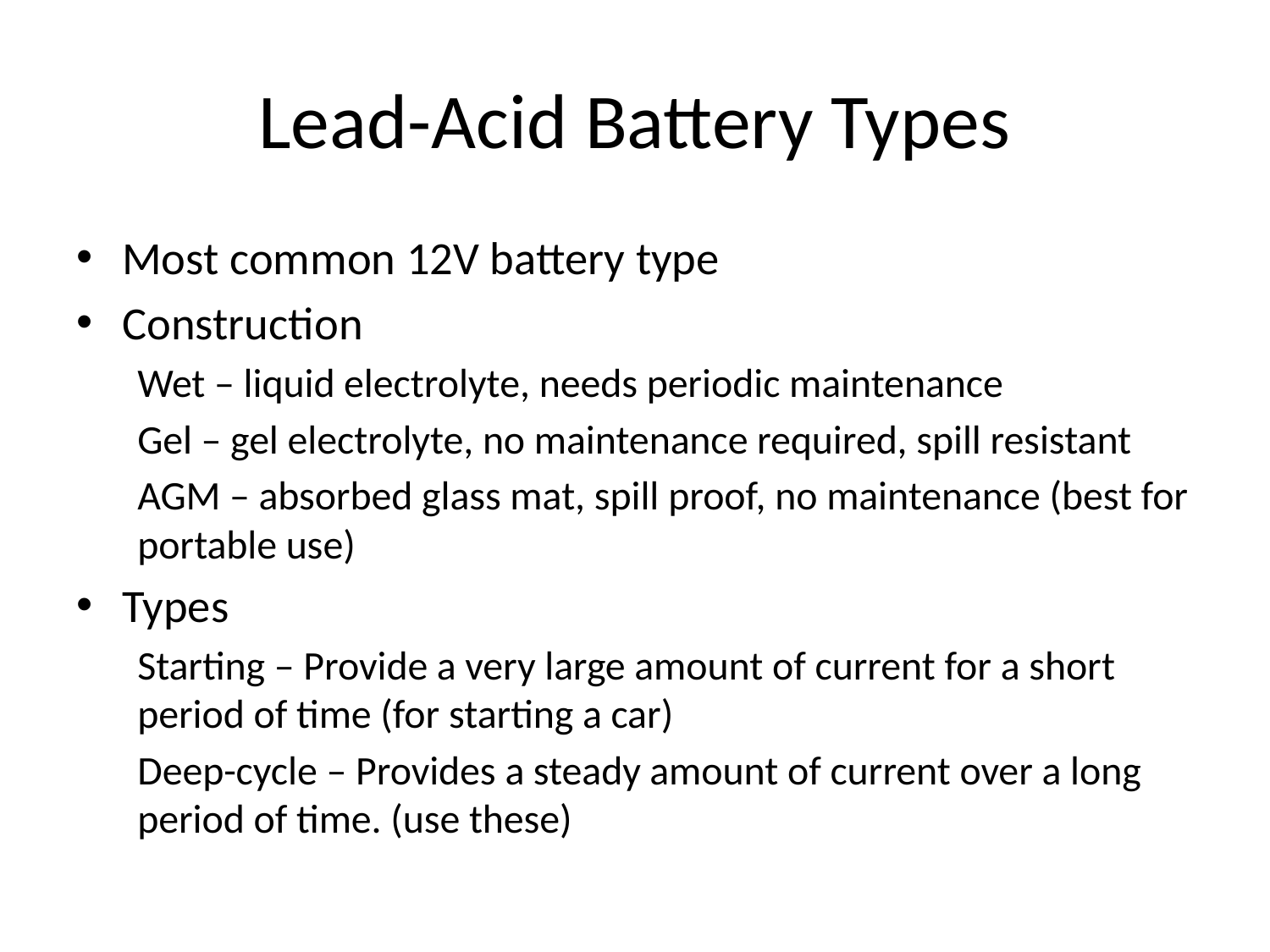

# Lead-Acid Battery Types
Most common 12V battery type
Construction
Wet – liquid electrolyte, needs periodic maintenance
Gel – gel electrolyte, no maintenance required, spill resistant
AGM – absorbed glass mat, spill proof, no maintenance (best for portable use)
Types
Starting – Provide a very large amount of current for a short period of time (for starting a car)
Deep-cycle – Provides a steady amount of current over a long period of time. (use these)